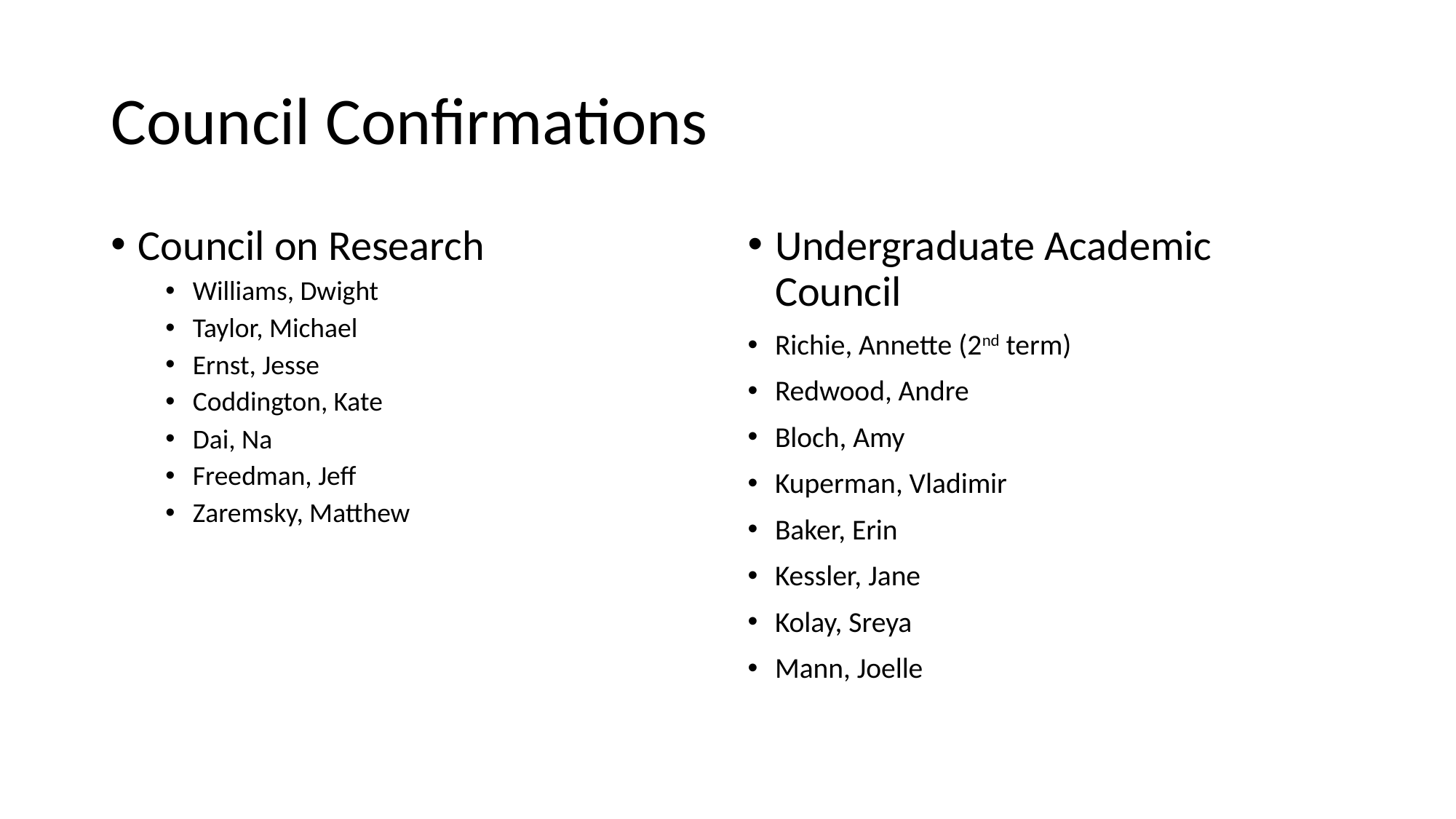

# Council Confirmations
Council on Research
Williams, Dwight
Taylor, Michael
Ernst, Jesse
Coddington, Kate
Dai, Na
Freedman, Jeff
Zaremsky, Matthew

Undergraduate Academic Council
Richie, Annette (2nd term)
Redwood, Andre
Bloch, Amy
Kuperman, Vladimir
Baker, Erin
Kessler, Jane
Kolay, Sreya
Mann, Joelle